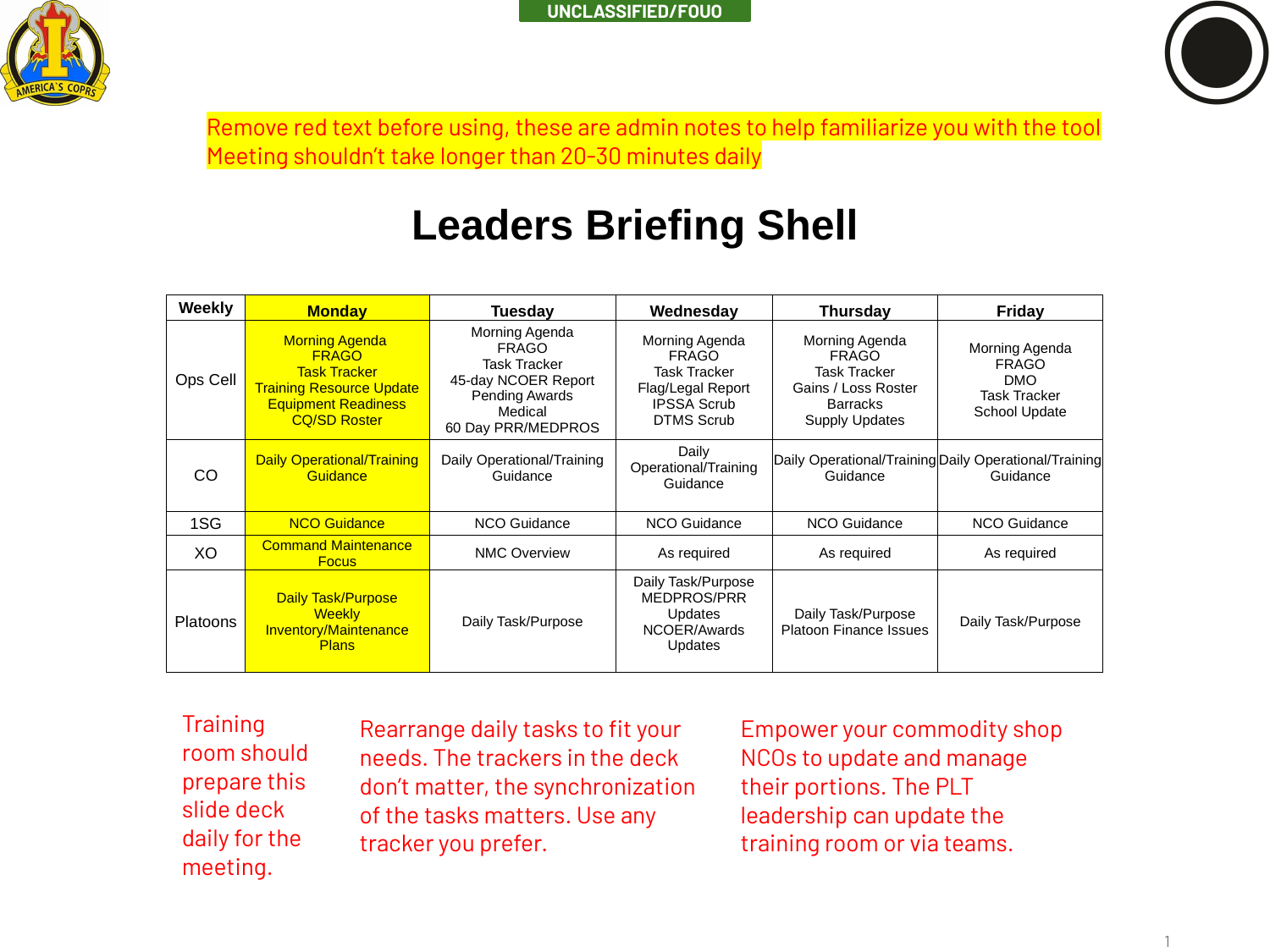

Remove red text before using, these are admin notes to help familiarize you with the tool
Meeting shouldn’t take longer than 20-30 minutes daily
# Leaders Briefing Shell
| Weekly | Monday | Tuesday | Wednesday | Thursday | Friday |
| --- | --- | --- | --- | --- | --- |
| Ops Cell | Morning Agenda FRAGO Task Tracker Training Resource Update Equipment Readiness CQ/SD Roster | Morning Agenda FRAGO Task Tracker 45-day NCOER Report Pending Awards Medical 60 Day PRR/MEDPROS | Morning Agenda FRAGO Task Tracker Flag/Legal Report IPSSA Scrub DTMS Scrub | Morning Agenda FRAGO Task Tracker Gains / Loss Roster Barracks Supply Updates | Morning Agenda FRAGO DMO Task Tracker School Update |
| CO | Daily Operational/Training Guidance | Daily Operational/Training Guidance | Daily Operational/Training Guidance | Daily Operational/Training Guidance | Daily Operational/Training Guidance |
| 1SG | NCO Guidance | NCO Guidance | NCO Guidance | NCO Guidance | NCO Guidance |
| XO | Command Maintenance Focus | NMC Overview | As required | As required | As required |
| Platoons | Daily Task/Purpose Weekly Inventory/Maintenance Plans | Daily Task/Purpose | Daily Task/Purpose MEDPROS/PRR Updates NCOER/Awards Updates | Daily Task/Purpose Platoon Finance Issues | Daily Task/Purpose |
Training room should prepare this slide deck daily for the meeting.
Rearrange daily tasks to fit your needs. The trackers in the deck don’t matter, the synchronization of the tasks matters. Use any tracker you prefer.
Empower your commodity shop NCOs to update and manage their portions. The PLT leadership can update the training room or via teams.
1